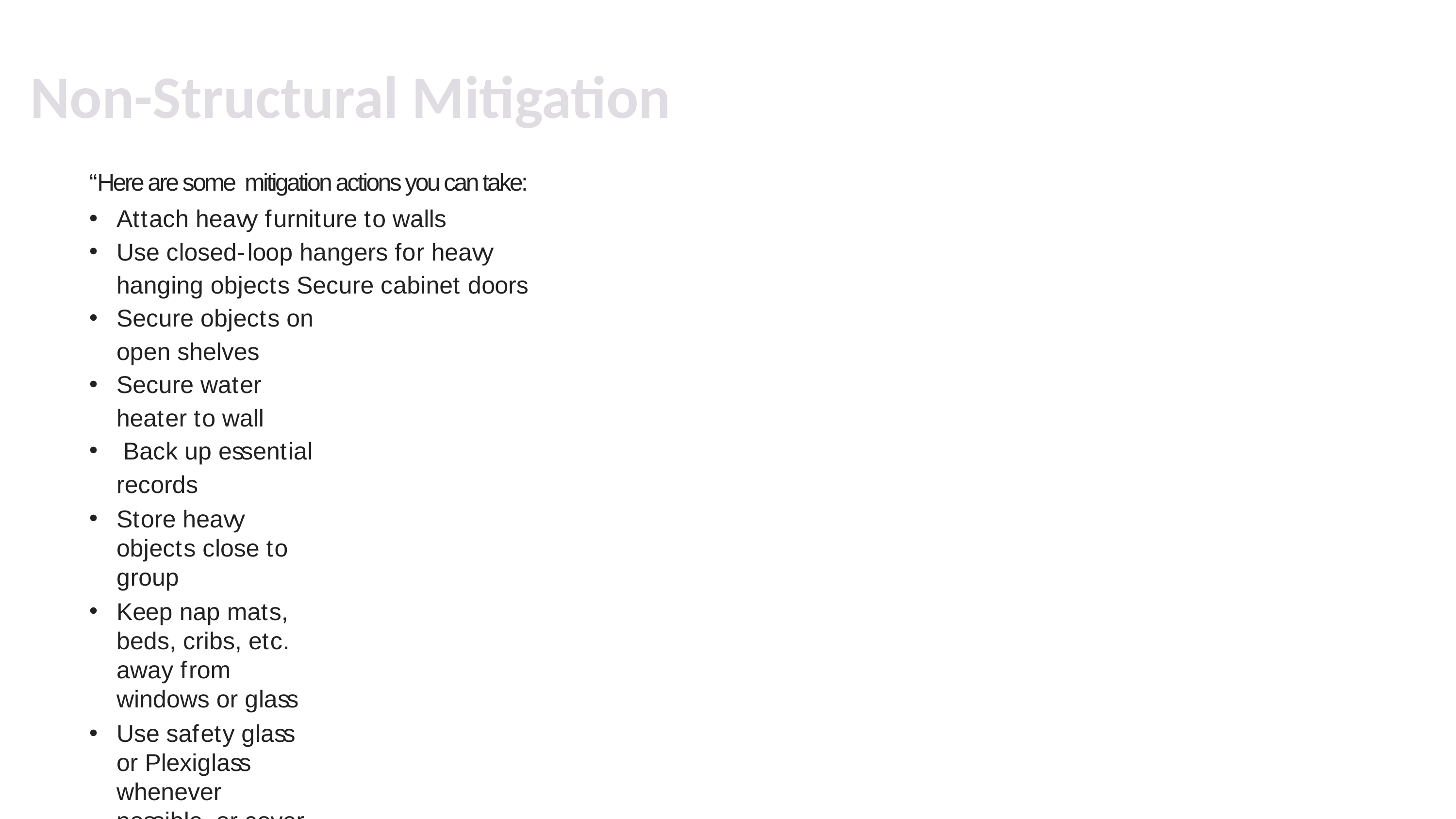

# Non-Structural Mitigation
“Here are some  mitigation actions you can take:
Attach heavy furniture to walls
Use closed-loop hangers for heavy hanging objects Secure cabinet doors
Secure objects on open shelves
Secure water heater to wall
 Back up essential records
Store heavy objects close to group
Keep nap mats, beds, cribs, etc. away from windows or glass
Use safety glass or Plexiglass whenever possible, or cover windows with safety film”